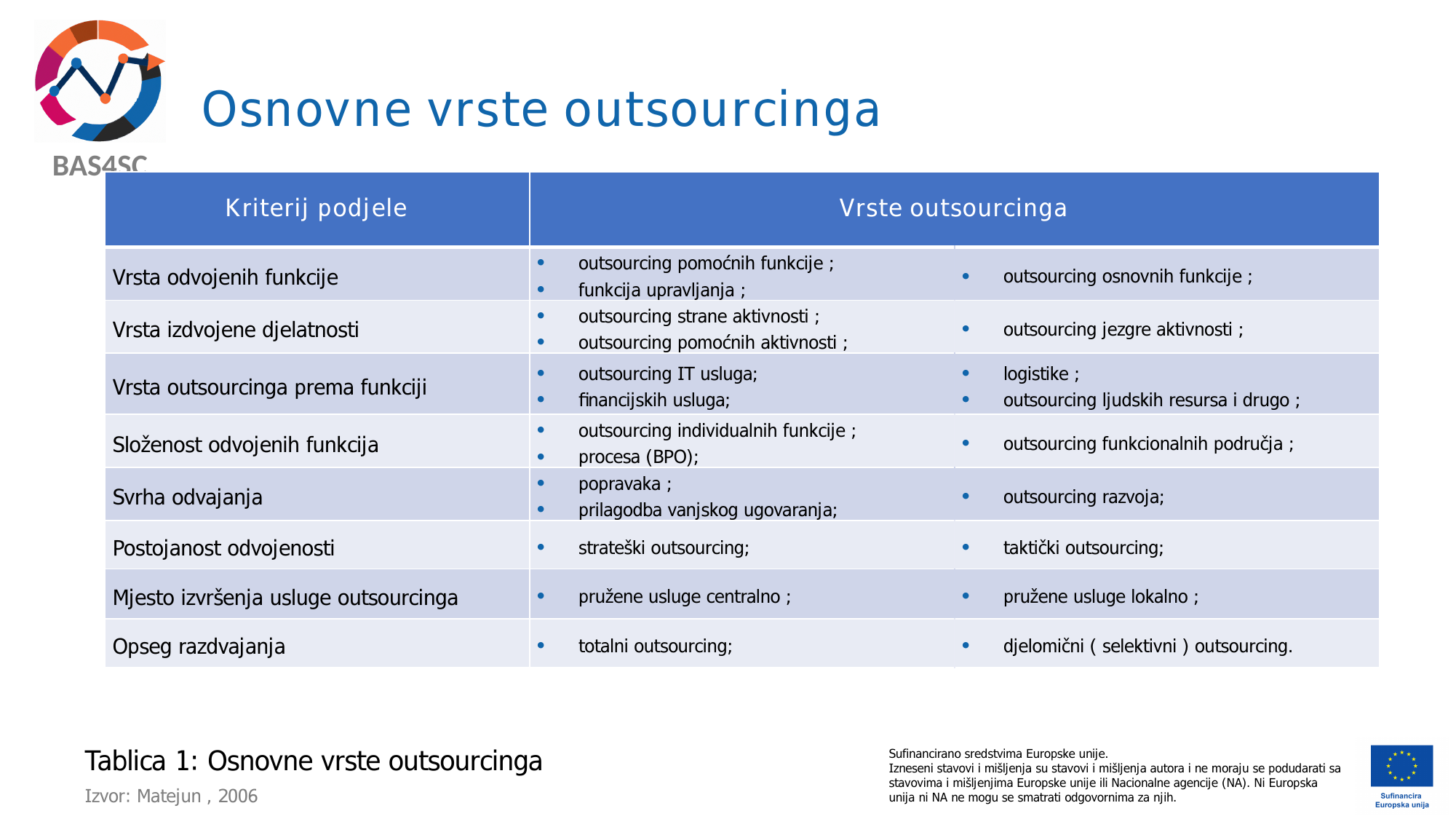

# Osnovne vrste outsourcinga
| Kriterij podjele | Vrste outsourcinga |  |
| --- | --- | --- |
| Vrsta odvojenih​ funkcije | outsourcing pomoćnih funkcije ; funkcija upravljanja ; | outsourcing osnovnih funkcije ; |
| Vrsta izdvojene djelatnosti | outsourcing strane aktivnosti ; outsourcing pomoćnih aktivnosti ; | outsourcing jezgre aktivnosti ; |
| Vrsta outsourcinga prema funkciji | outsourcing IT usluga; financijskih usluga; | logistike ; outsourcing ljudskih resursa i drugo ; |
| Složenost odvojenih funkcija | outsourcing individualnih funkcije ; procesa (BPO); | outsourcing funkcionalnih područja ; |
| Svrha odvajanja | popravaka ; prilagodba vanjskog ugovaranja; | outsourcing razvoja; |
| Postojanost odvojenosti | strateški outsourcing; | taktički outsourcing; |
| Mjesto izvršenja usluge outsourcinga | pružene usluge centralno ; | pružene usluge lokalno ; |
| Opseg razdvajanja | totalni outsourcing; | djelomični ( selektivni ) outsourcing. |
Tablica 1: Osnovne vrste outsourcinga
Izvor: Matejun , 2006